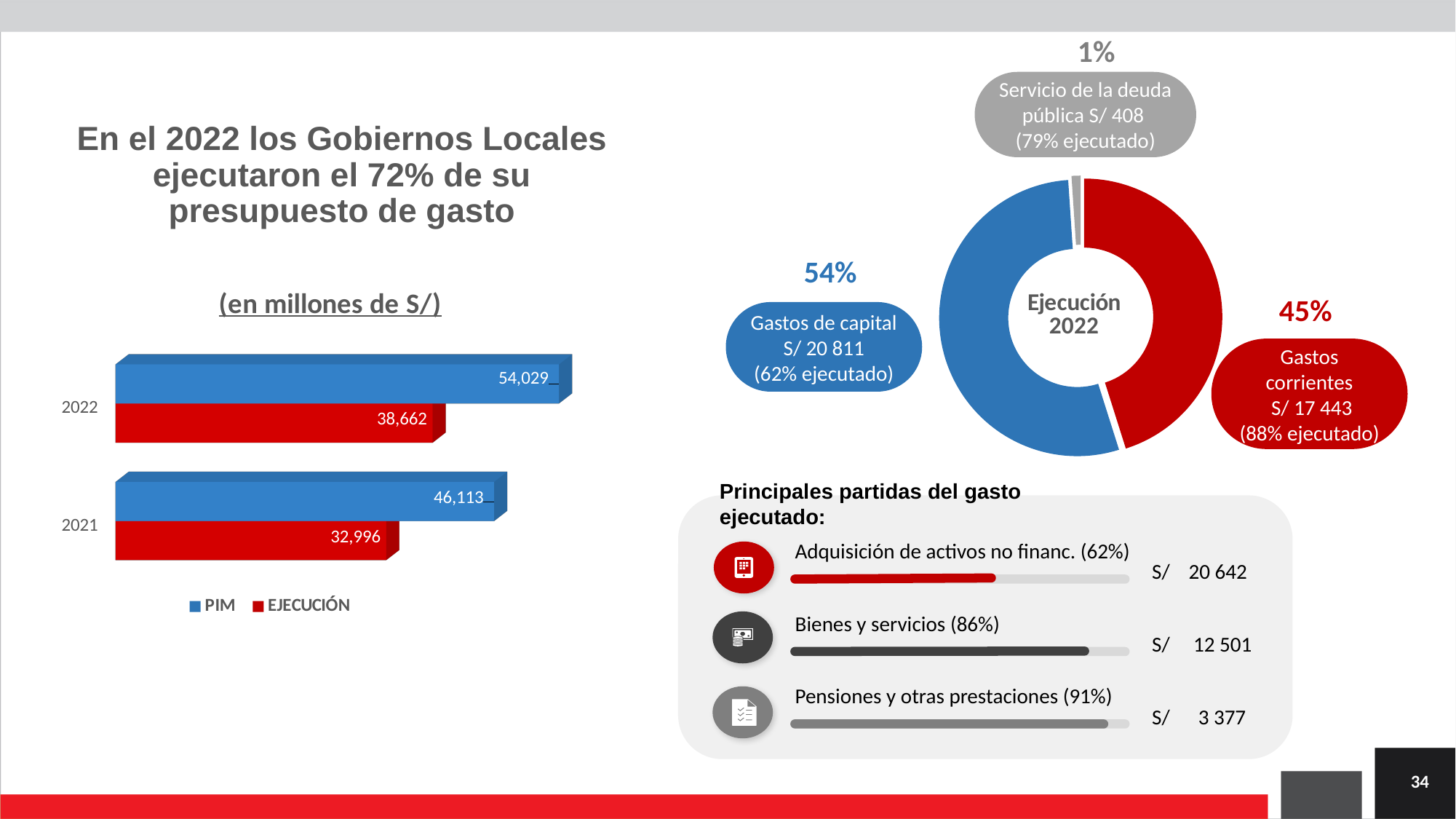

1%
Servicio de la deuda pública S/ 408
(79% ejecutado)

### Chart: Ejecución
2022

| Category | EJECUCIÓN 2022 |
|---|---|
| Gastos corrientes | 17443.0 |
| Gastos de capital | 20811.0 |
| Servicio de la deuda pública  | 408.0 |
54%
Gastos de capital
 S/ 20 811
(62% ejecutado)
45%
Gastos corrientes
 S/ 17 443
(88% ejecutado)
# En el 2022 los Gobiernos Locales ejecutaron el 72% de su presupuesto de gasto

[unsupported chart]

Principales partidas del gasto ejecutado:
Adquisición de activos no financ. (62%)

 S/    20 642

Bienes y servicios (86%)

 S/     12 501

Pensiones y otras prestaciones (91%)

 S/      3 377

34